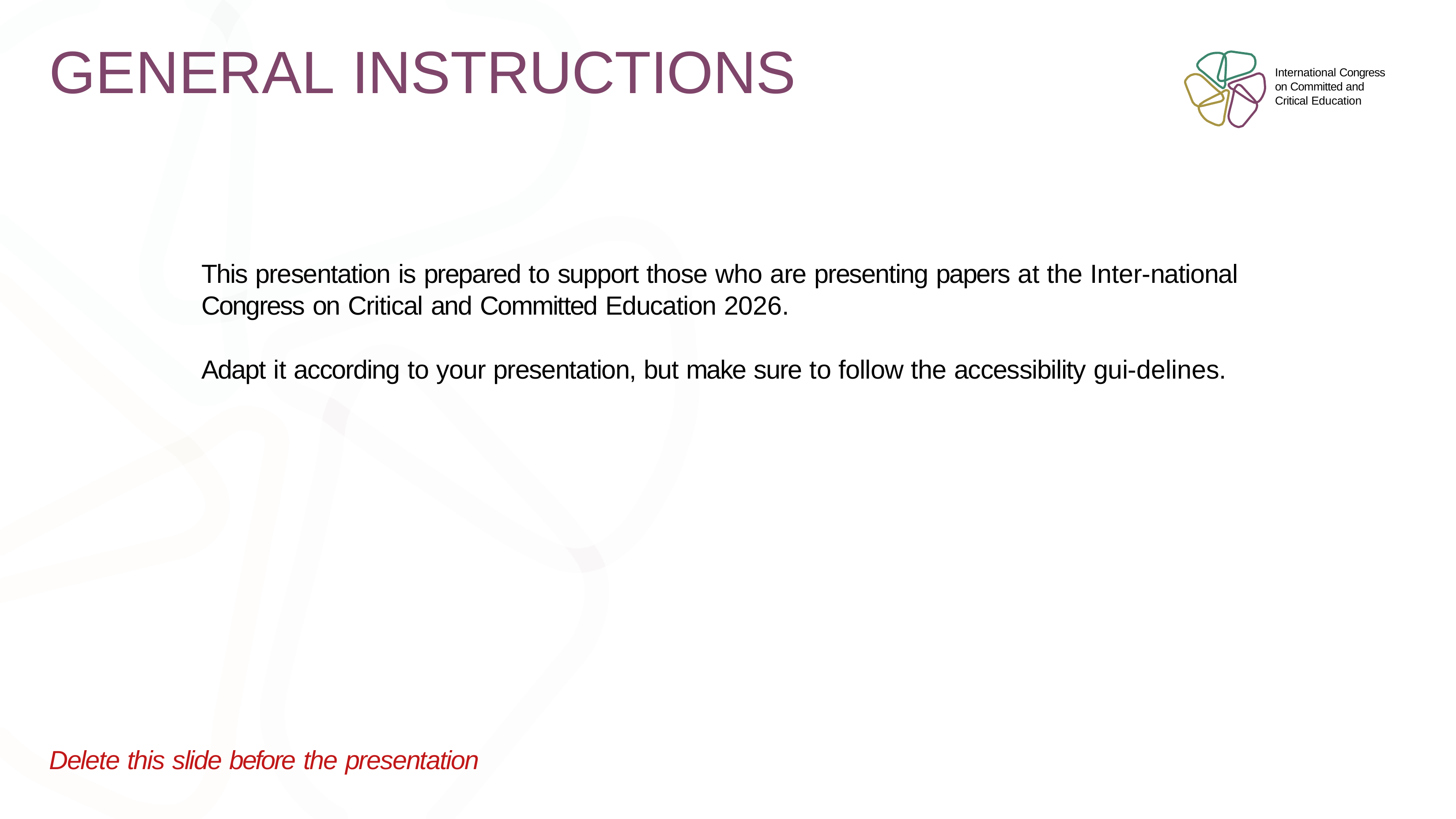

# GENERAL INSTRUCTIONS
International Congress on Committed and Critical Education
This presentation is prepared to support those who are presenting papers at the Inter-national Congress on Critical and Committed Education 2026.

Adapt it according to your presentation, but make sure to follow the accessibility gui-delines.
Delete this slide before the presentation